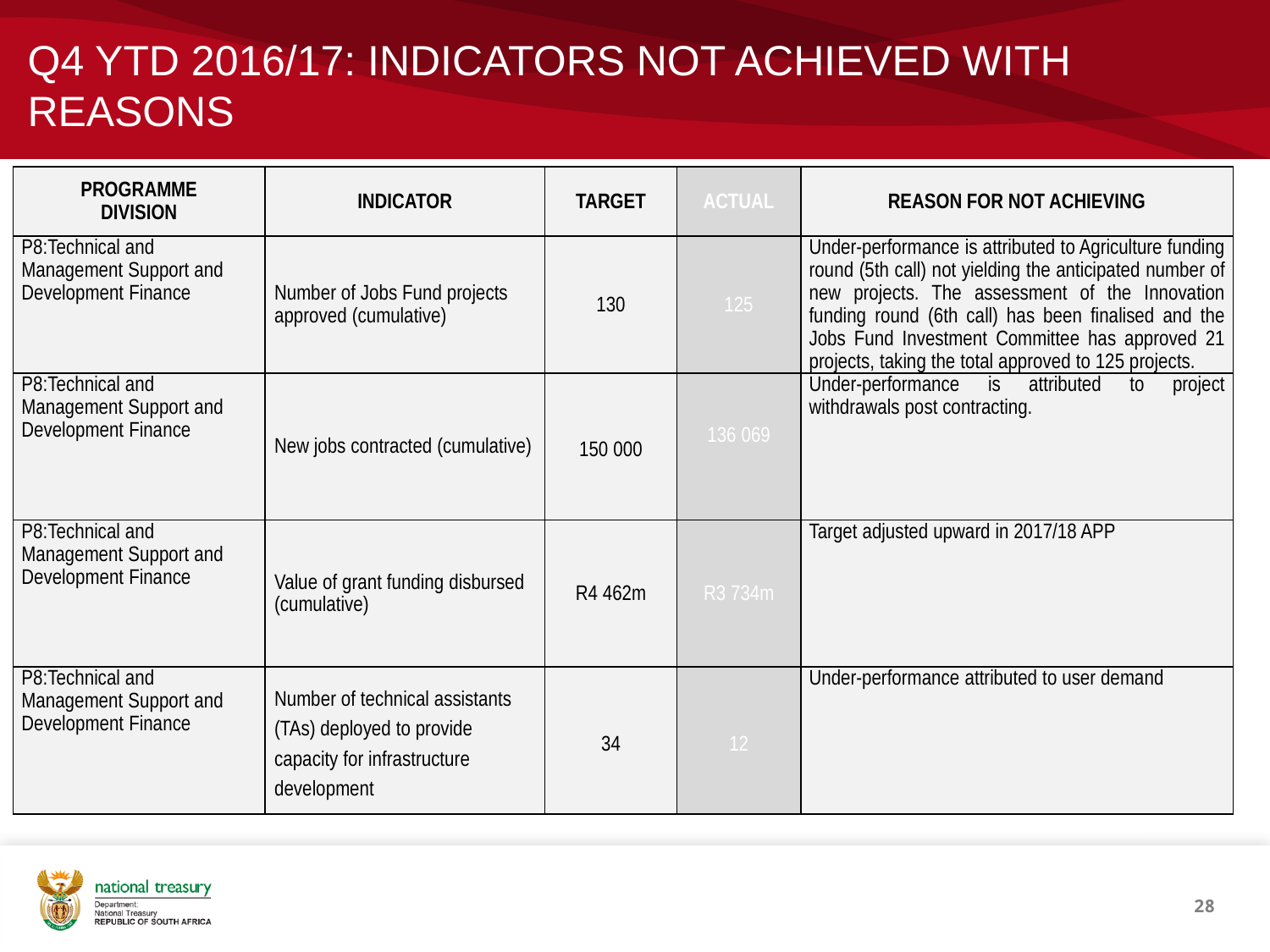

# Q4 YTD 2016/17: INDICATORS NOT ACHIEVED WITH REASONS
| PROGRAMME DIVISION | INDICATOR | TARGET | ACTUAL | REASON FOR NOT ACHIEVING |
| --- | --- | --- | --- | --- |
| P8:Technical and Management Support and Development Finance | Number of Jobs Fund projects approved (cumulative) | 130 | 125 | Under-performance is attributed to Agriculture funding round (5th call) not yielding the anticipated number of new projects. The assessment of the Innovation funding round (6th call) has been finalised and the Jobs Fund Investment Committee has approved 21 projects, taking the total approved to 125 projects. |
| P8:Technical and Management Support and Development Finance | New jobs contracted (cumulative) | 150 000 | 136 069 | Under-performance is attributed to project withdrawals post contracting. |
| P8:Technical and Management Support and Development Finance | Value of grant funding disbursed (cumulative) | R4 462m | R3 734m | Target adjusted upward in 2017/18 APP |
| P8:Technical and Management Support and Development Finance | Number of technical assistants (TAs) deployed to provide capacity for infrastructure development | 34 | 12 | Under-performance attributed to user demand |
28